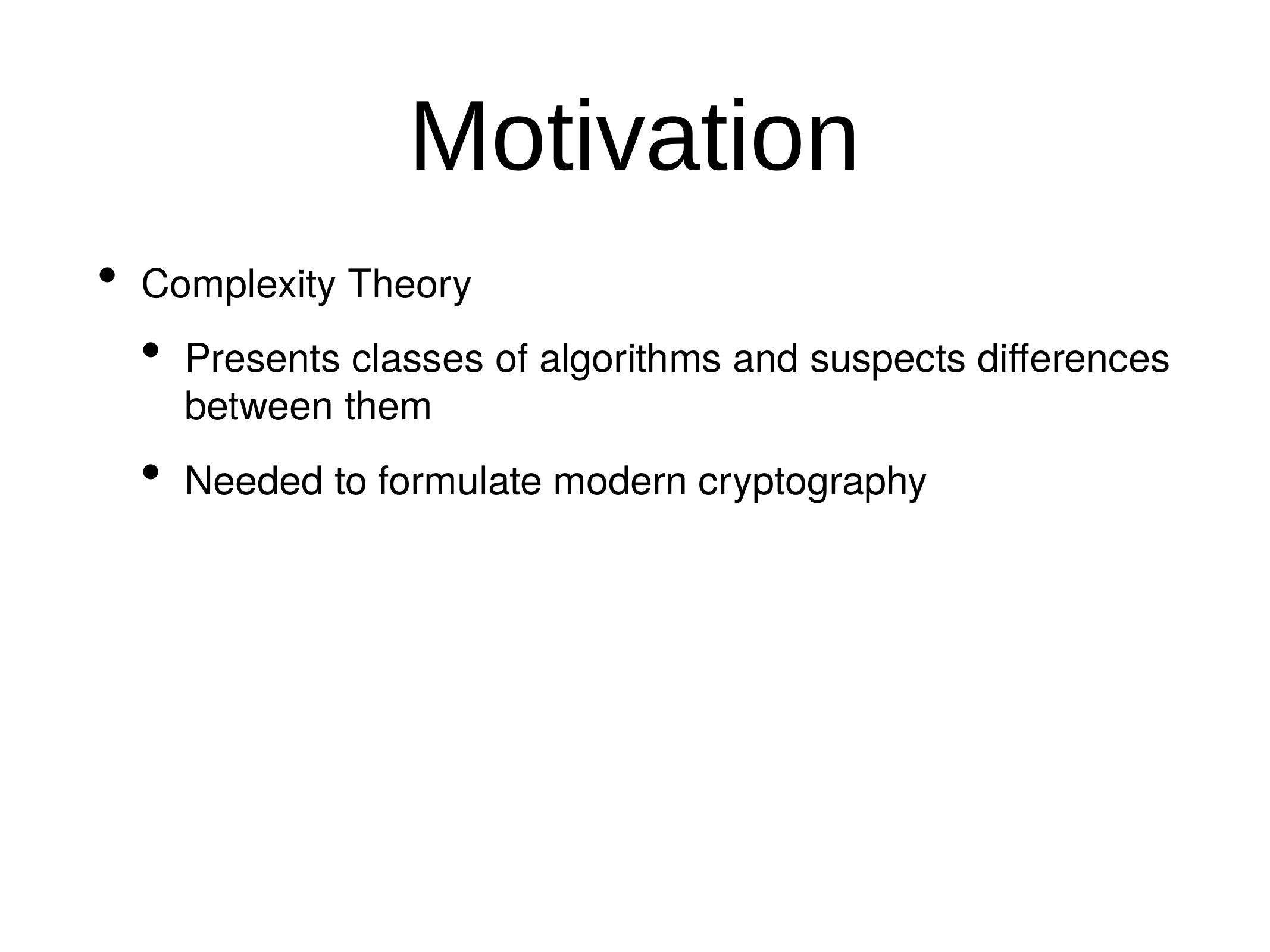

# Motivation
Complexity Theory
Presents classes of algorithms and suspects differences between them
Needed to formulate modern cryptography